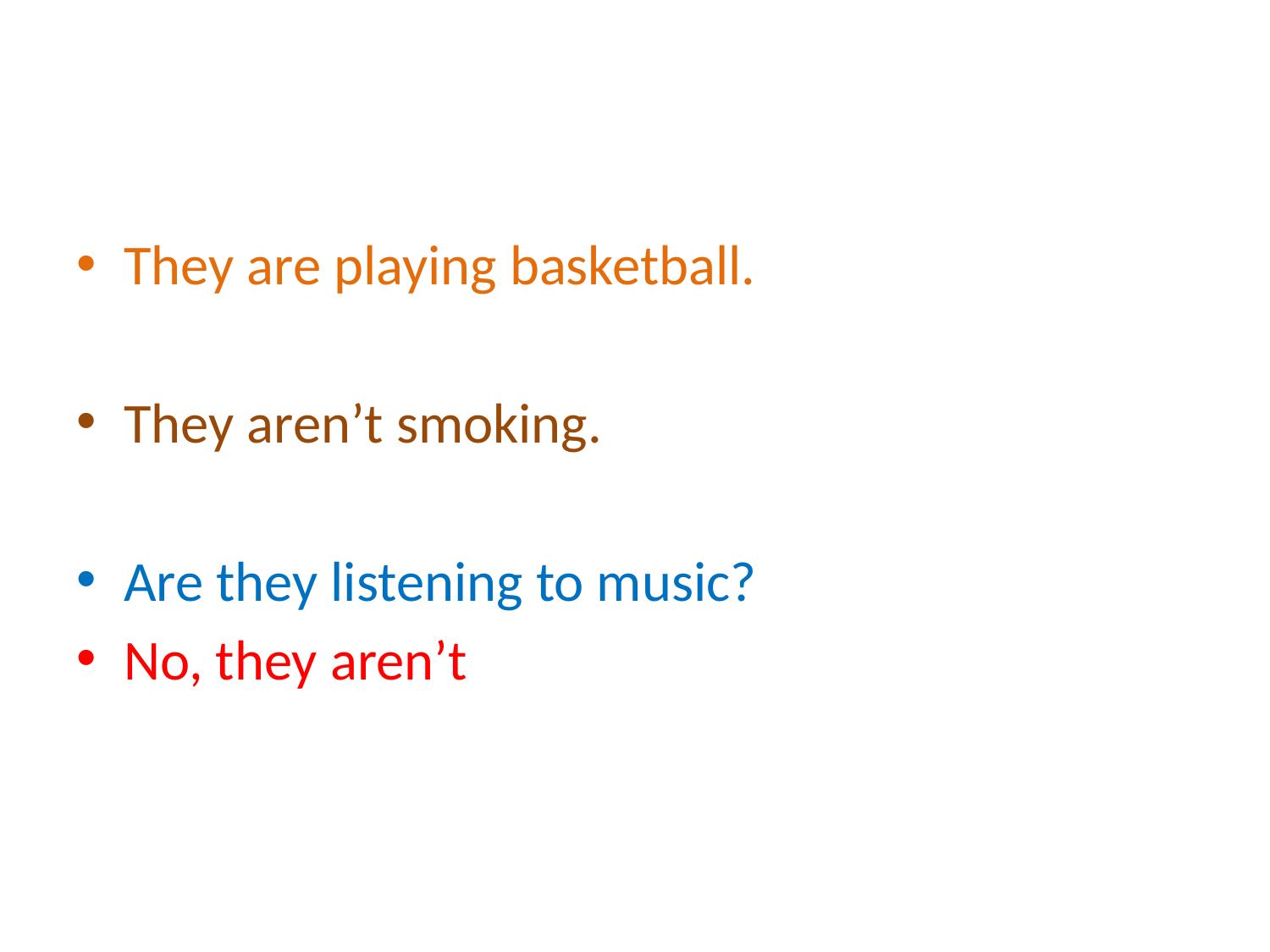

#
They are playing basketball.

They aren’t smoking.

Are they listening to music?
No, they aren’t